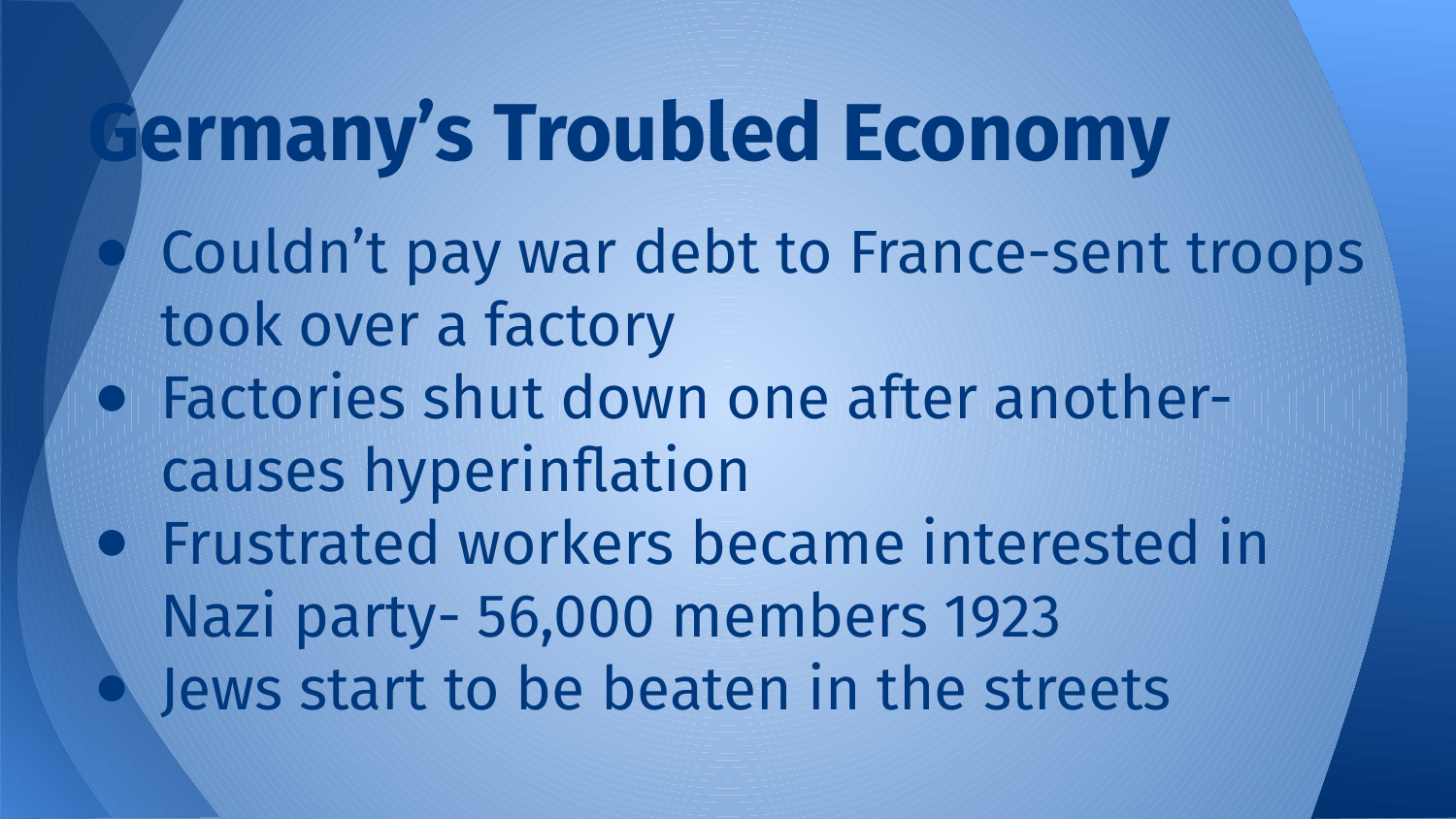

# Germany’s Troubled Economy
Couldn’t pay war debt to France-sent troops took over a factory
Factories shut down one after another-causes hyperinflation
Frustrated workers became interested in Nazi party- 56,000 members 1923
Jews start to be beaten in the streets